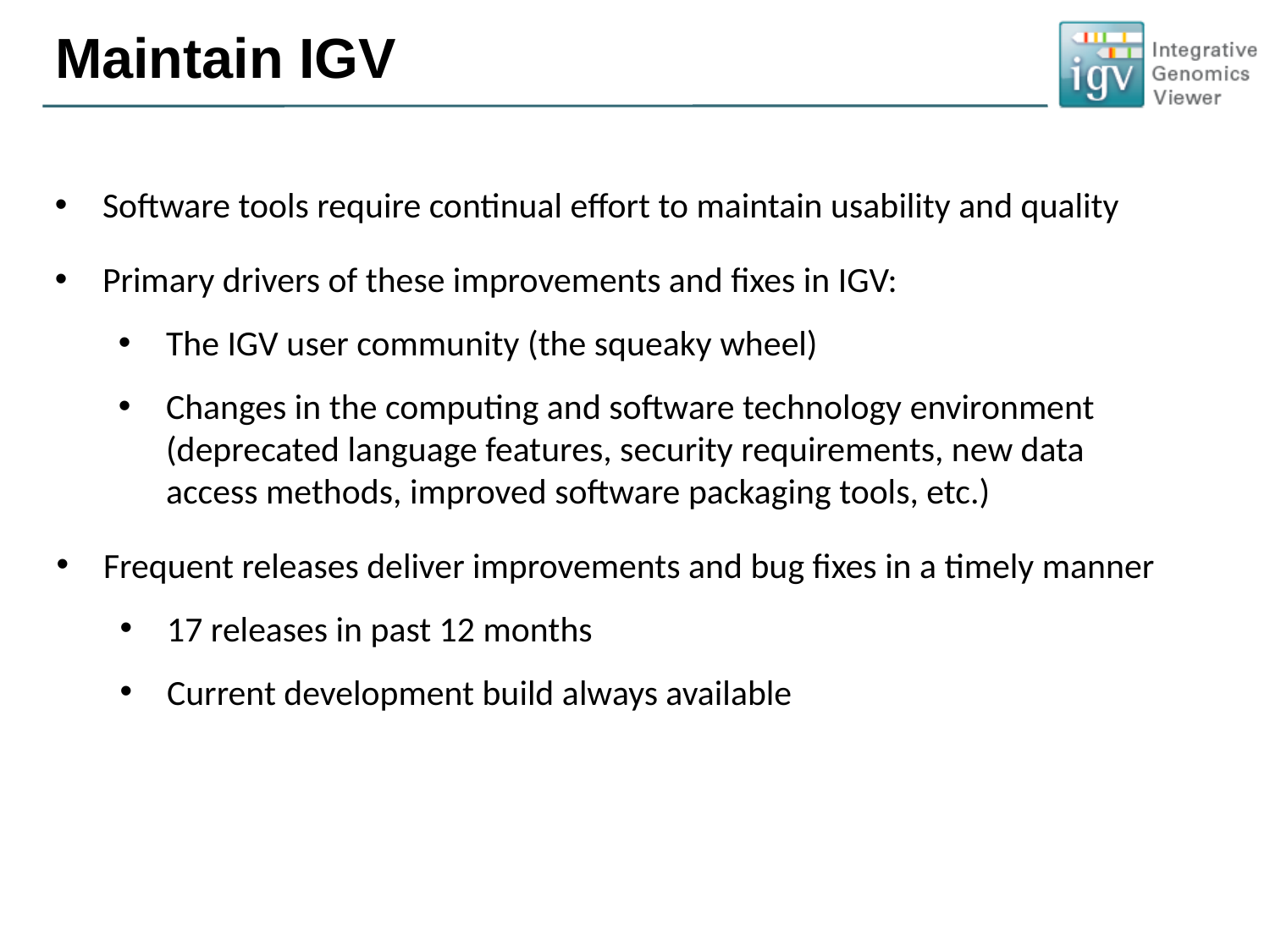

# Maintain IGV
Software tools require continual effort to maintain usability and quality
Primary drivers of these improvements and fixes in IGV:
The IGV user community (the squeaky wheel)
Changes in the computing and software technology environment (deprecated language features, security requirements, new data access methods, improved software packaging tools, etc.)
Frequent releases deliver improvements and bug fixes in a timely manner
17 releases in past 12 months
Current development build always available